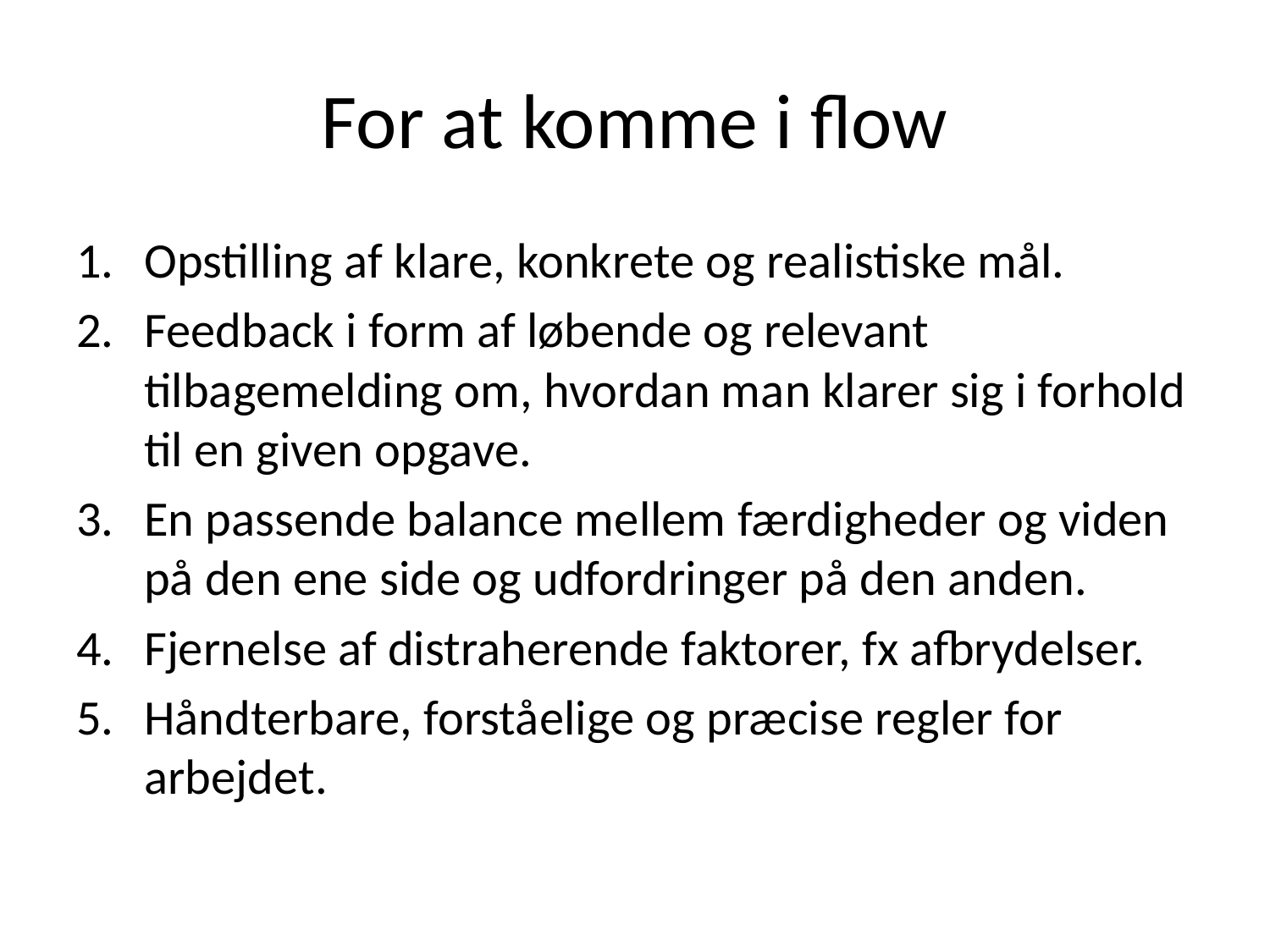

# For at komme i flow
Opstilling af klare, konkrete og realistiske mål.
Feedback i form af løbende og relevant tilbagemelding om, hvordan man klarer sig i forhold til en given opgave.
En passende balance mellem færdigheder og viden på den ene side og udfordringer på den anden.
Fjernelse af distraherende faktorer, fx afbrydelser.
Håndterbare, forståelige og præcise regler for arbejdet.